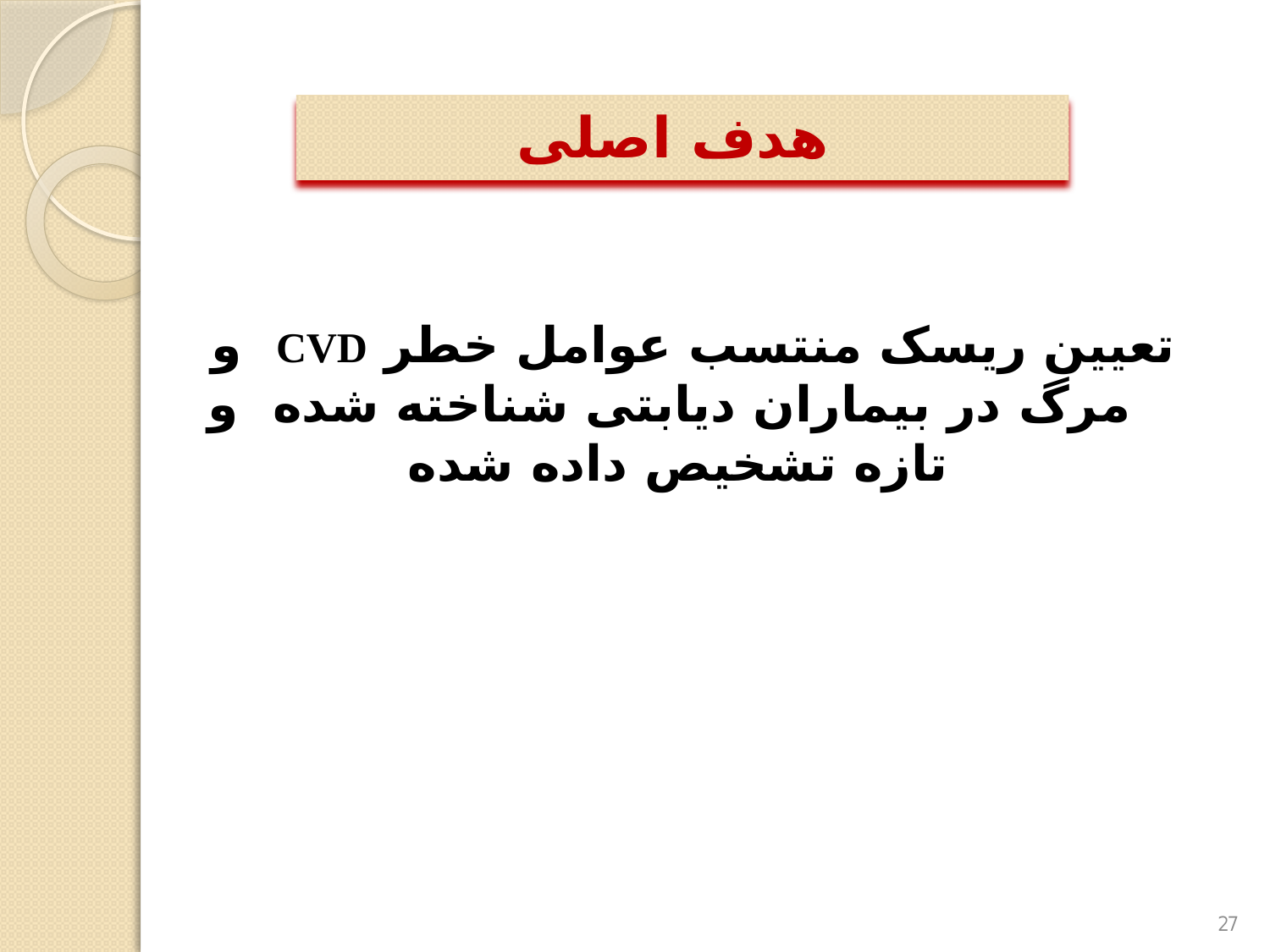

هدف اصلی
تعیین ریسک منتسب عوامل خطر CVD  و مرگ در بیماران دیابتی شناخته شده  و تازه تشخیص داده شده

27